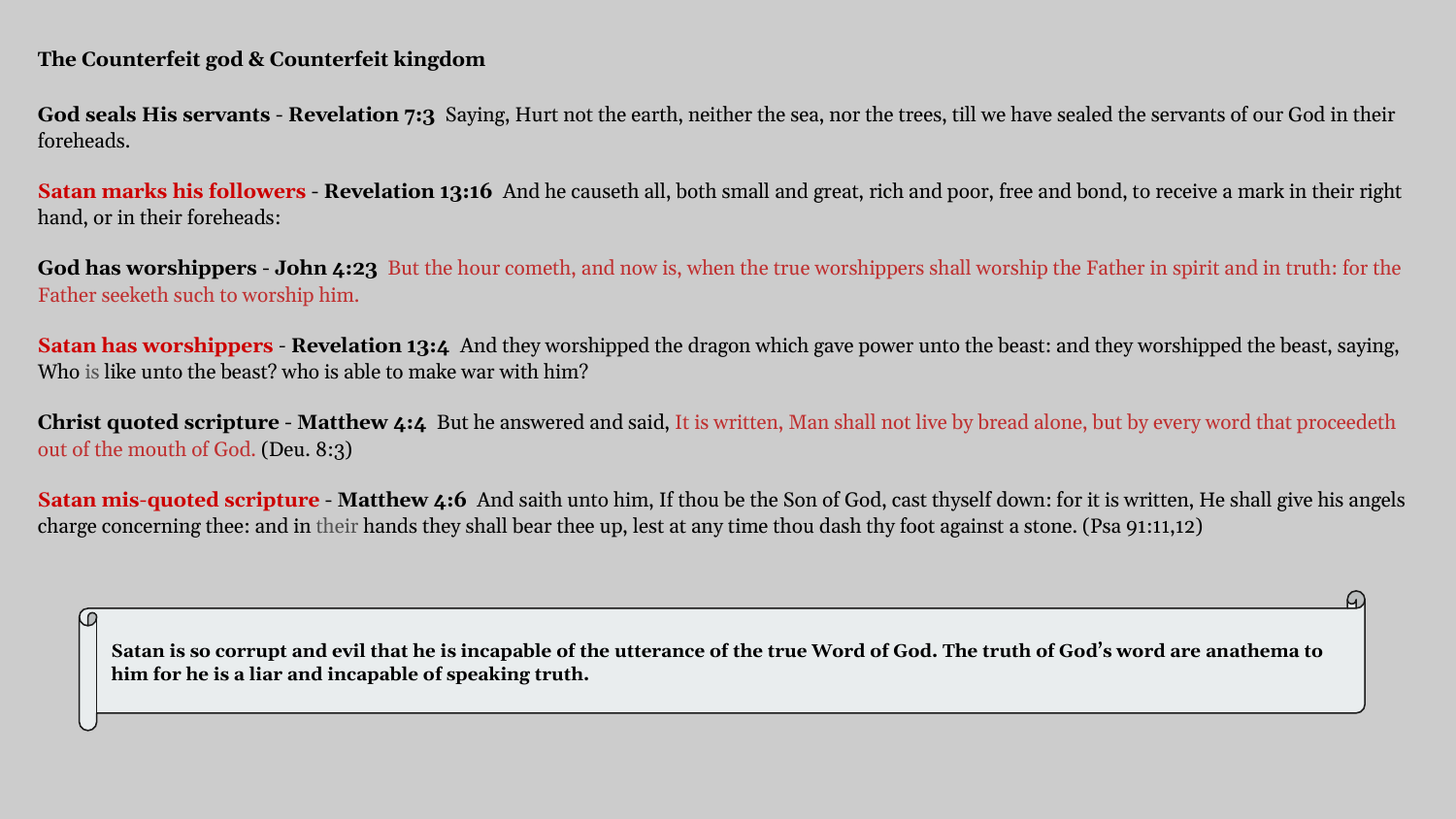

The Counterfeit god & Counterfeit kingdom

God seals His servants - Revelation 7:3  Saying, Hurt not the earth, neither the sea, nor the trees, till we have sealed the servants of our God in their foreheads.
Satan marks his followers - Revelation 13:16  And he causeth all, both small and great, rich and poor, free and bond, to receive a mark in their right hand, or in their foreheads:
God has worshippers - John 4:23  But the hour cometh, and now is, when the true worshippers shall worship the Father in spirit and in truth: for the Father seeketh such to worship him.
Satan has worshippers - Revelation 13:4  And they worshipped the dragon which gave power unto the beast: and they worshipped the beast, saying, Who is like unto the beast? who is able to make war with him?
Christ quoted scripture - Matthew 4:4  But he answered and said, It is written, Man shall not live by bread alone, but by every word that proceedeth out of the mouth of God. (Deu. 8:3)
Satan mis-quoted scripture - Matthew 4:6  And saith unto him, If thou be the Son of God, cast thyself down: for it is written, He shall give his angels charge concerning thee: and in their hands they shall bear thee up, lest at any time thou dash thy foot against a stone. (Psa 91:11,12)

Satan is so corrupt and evil that he is incapable of the utterance of the true Word of God. The truth of God’s word are anathema to him for he is a liar and incapable of speaking truth.